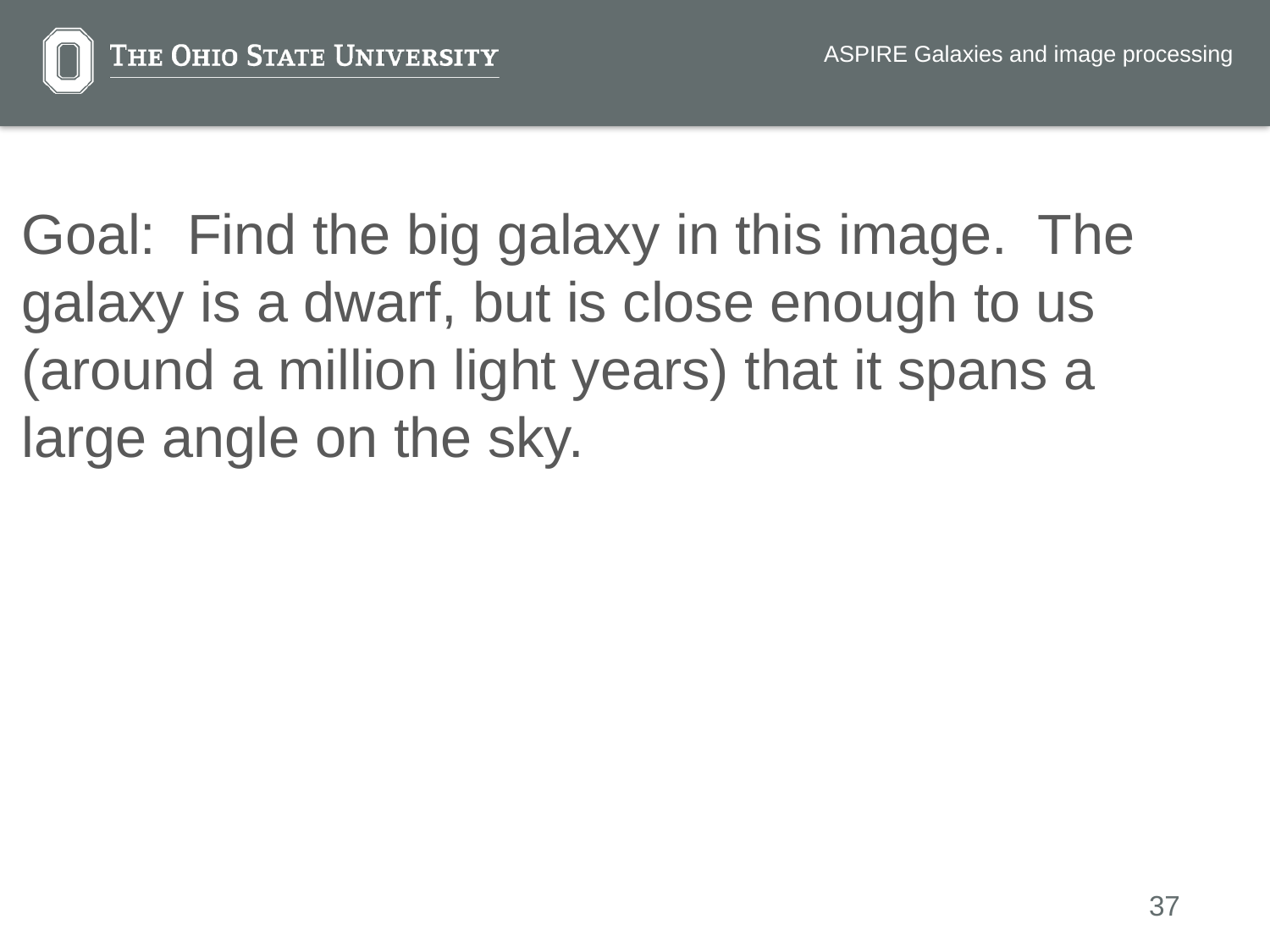

ASPIRE Galaxies and image processing
Goal:  Find the big galaxy in this image.  The galaxy is a dwarf, but is close enough to us (around a million light years) that it spans a large angle on the sky.